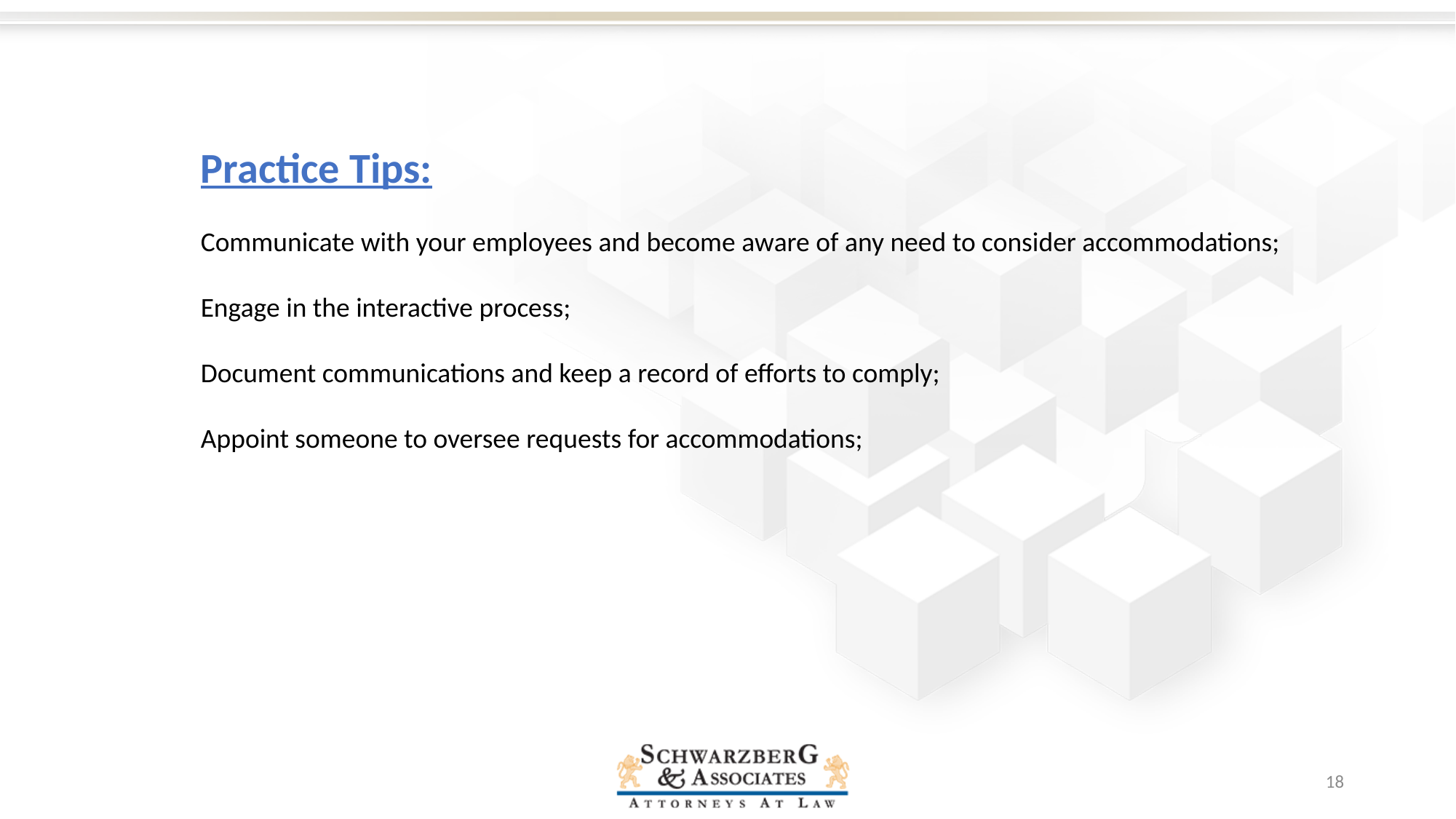

Practice Tips:

Communicate with your employees and become aware of any need to consider accommodations;

Engage in the interactive process;

Document communications and keep a record of efforts to comply;

Appoint someone to oversee requests for accommodations;

18